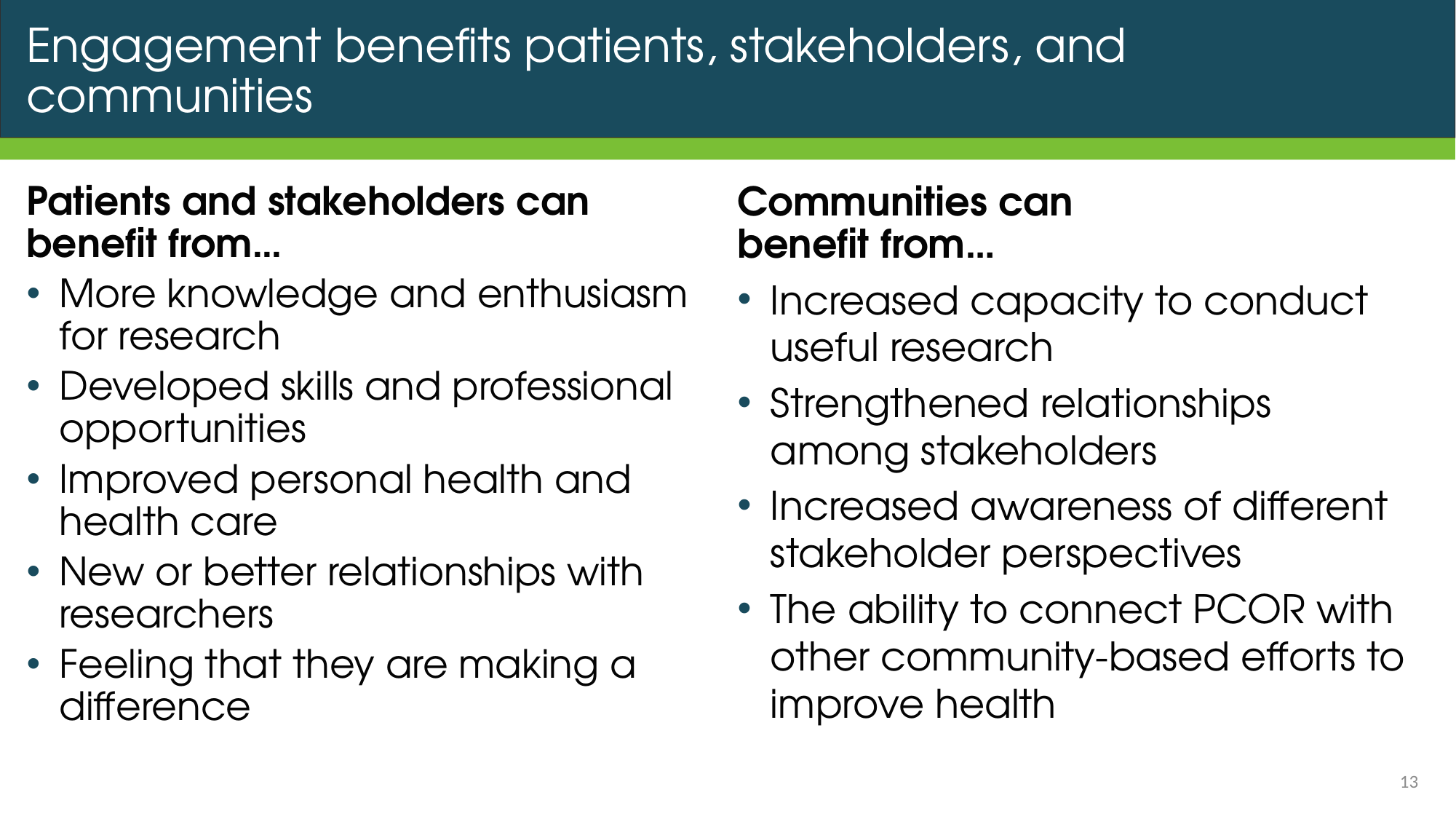

# Engagement benefits patients, stakeholders, and communities
Patients and stakeholders can benefit from…
More knowledge and enthusiasm for research
Developed skills and professional opportunities
Improved personal health and health care
New or better relationships with researchers
Feeling that they are making a difference
Communities can
benefit from…
Increased capacity to conduct useful research
Strengthened relationships among stakeholders
Increased awareness of different stakeholder perspectives
The ability to connect PCOR with other community-based efforts to improve health
13